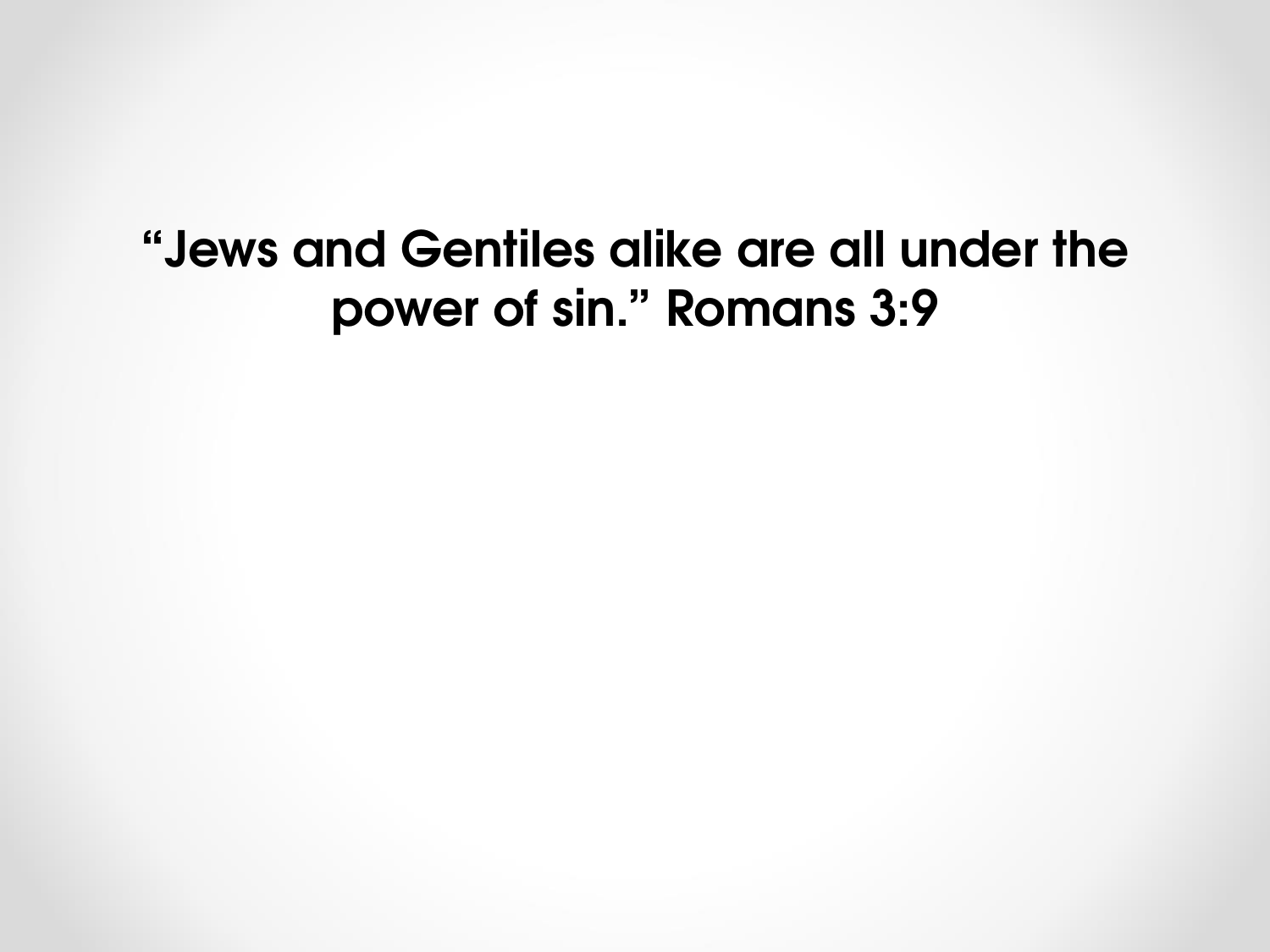

“Jews and Gentiles alike are all under the power of sin.” Romans 3:9